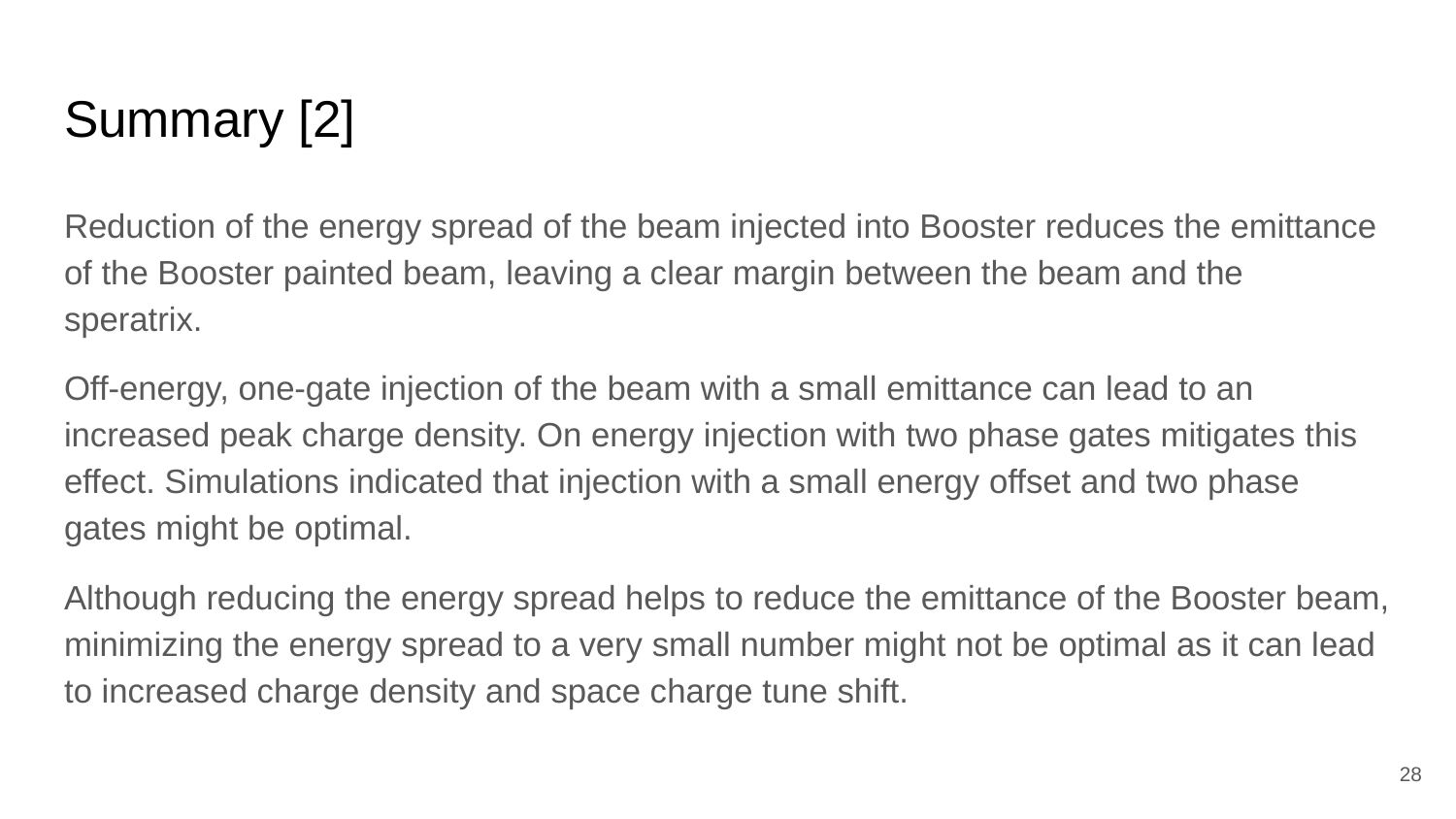

# Summary [2]
Reduction of the energy spread of the beam injected into Booster reduces the emittance of the Booster painted beam, leaving a clear margin between the beam and the speratrix.
Off-energy, one-gate injection of the beam with a small emittance can lead to an increased peak charge density. On energy injection with two phase gates mitigates this effect. Simulations indicated that injection with a small energy offset and two phase gates might be optimal.
Although reducing the energy spread helps to reduce the emittance of the Booster beam, minimizing the energy spread to a very small number might not be optimal as it can lead to increased charge density and space charge tune shift.
28